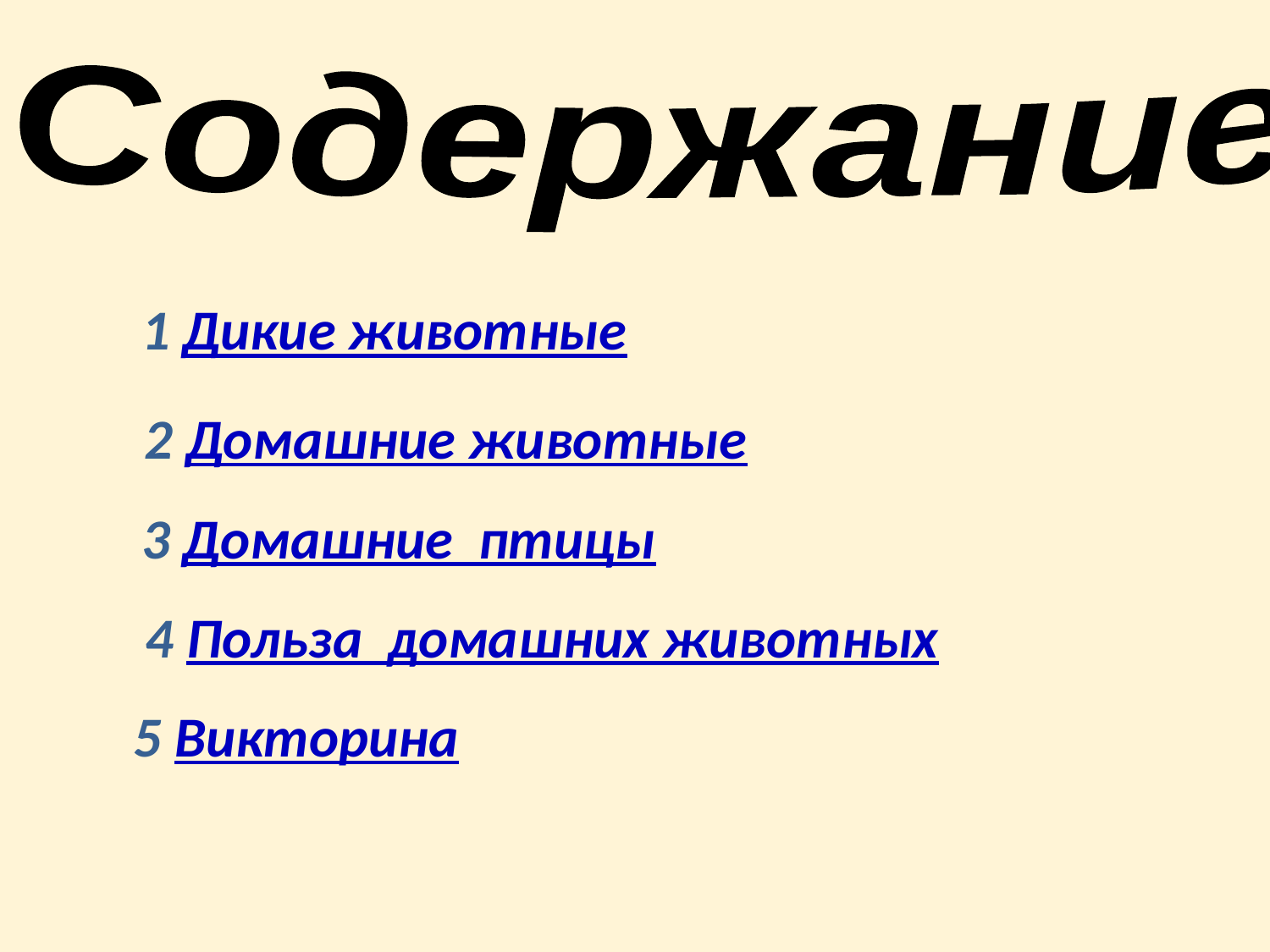

Содержание
1 Дикие животные
2 Домашние животные
3 Домашние  птицы
4 Польза  домашних животных
5 Викторина